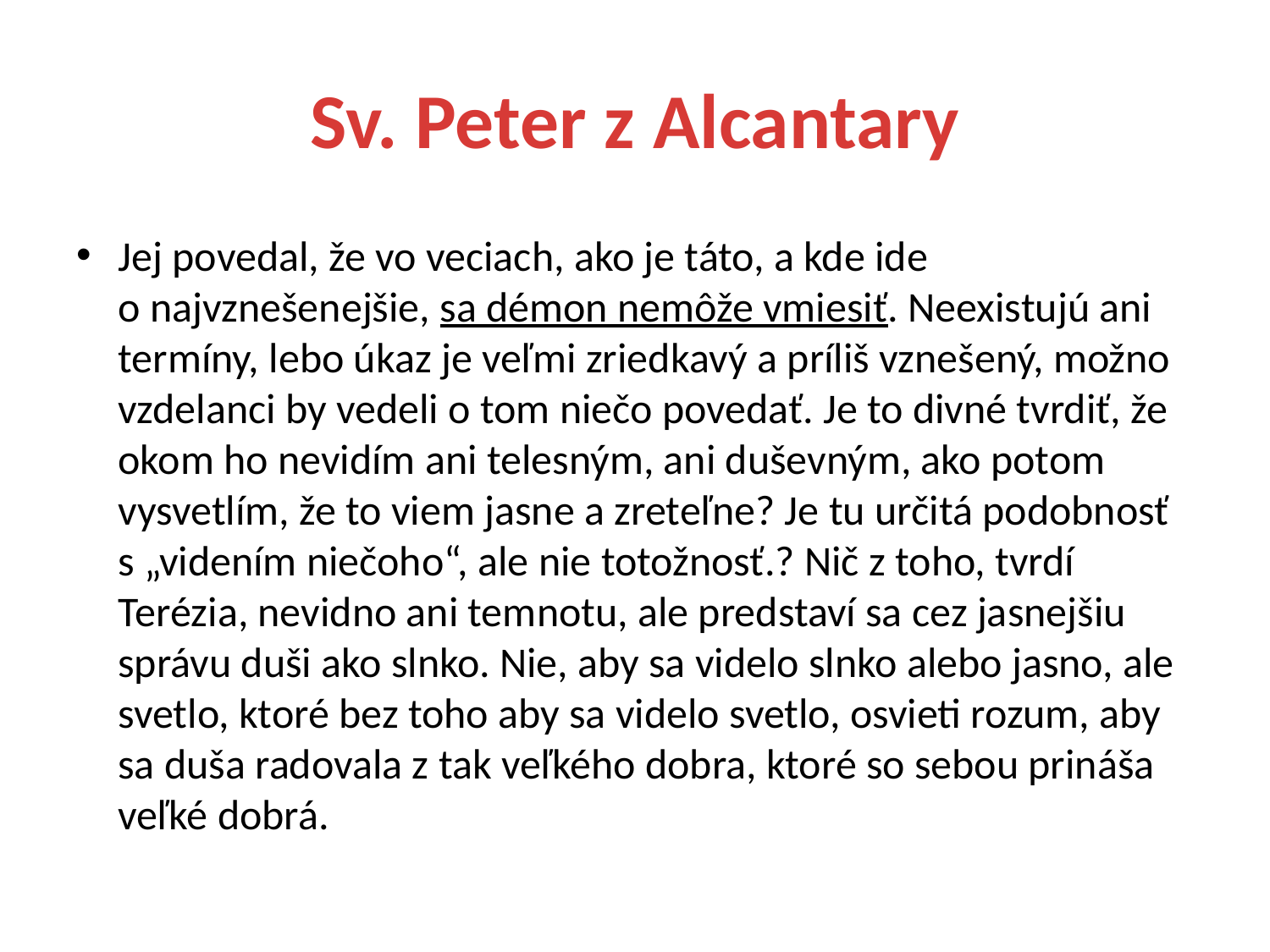

# Sv. Peter z Alcantary
Jej povedal, že vo veciach, ako je táto, a kde ide o najvznešenejšie, sa démon nemôže vmiesiť. Neexistujú ani termíny, lebo úkaz je veľmi zriedkavý a príliš vznešený, možno vzdelanci by vedeli o tom niečo povedať. Je to divné tvrdiť, že okom ho nevidím ani telesným, ani duševným, ako potom vysvetlím, že to viem jasne a zreteľne? Je tu určitá podobnosť s „videním niečoho“, ale nie totožnosť.? Nič z toho, tvrdí Terézia, nevidno ani temnotu, ale predstaví sa cez jasnejšiu správu duši ako slnko. Nie, aby sa videlo slnko alebo jasno, ale svetlo, ktoré bez toho aby sa videlo svetlo, osvieti rozum, aby sa duša radovala z tak veľkého dobra, ktoré so sebou prináša veľké dobrá.